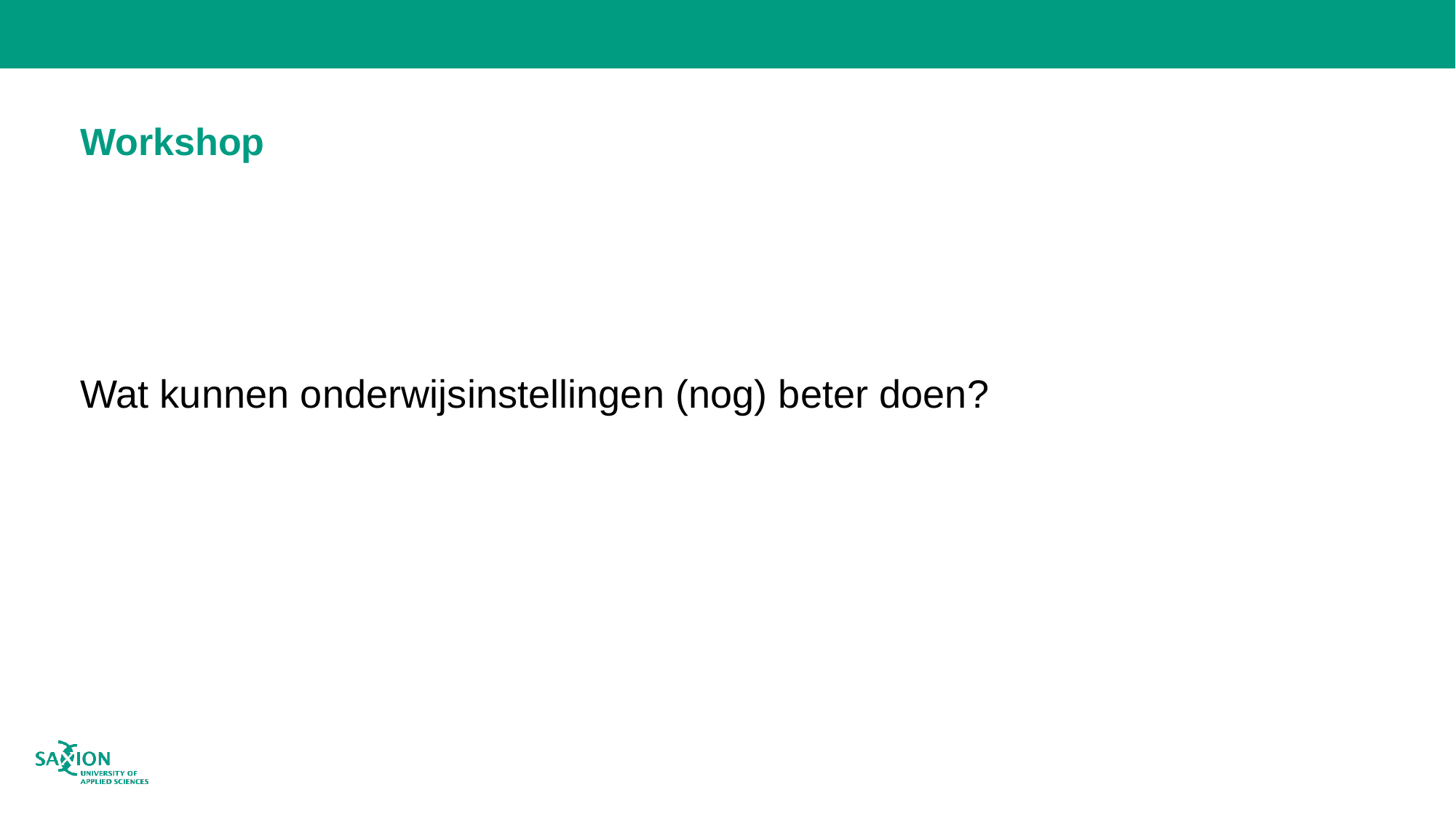

# Workshop
Wat kunnen onderwijsinstellingen (nog) beter doen?